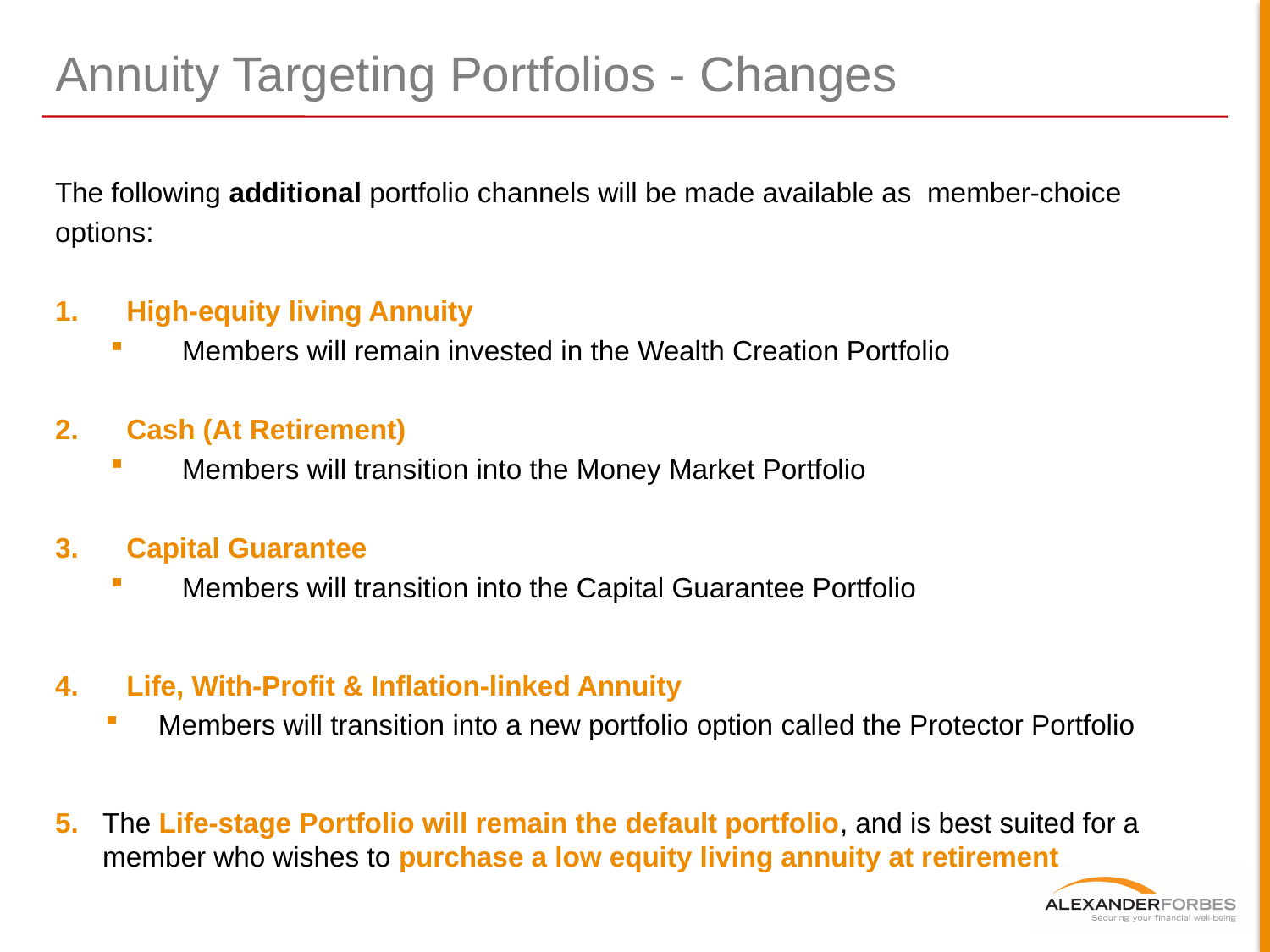

# Annuity Targeting Portfolios - Changes
The following additional portfolio channels will be made available as  member-choice
options:

High-equity living Annuity
Members will remain invested in the Wealth Creation Portfolio

Cash (At Retirement)
Members will transition into the Money Market Portfolio

Capital Guarantee
Members will transition into the Capital Guarantee Portfolio

Life, With-Profit & Inflation-linked Annuity
Members will transition into a new portfolio option called the Protector Portfolio

5. 	The Life-stage Portfolio will remain the default portfolio, and is best suited for a member who wishes to purchase a low equity living annuity at retirement